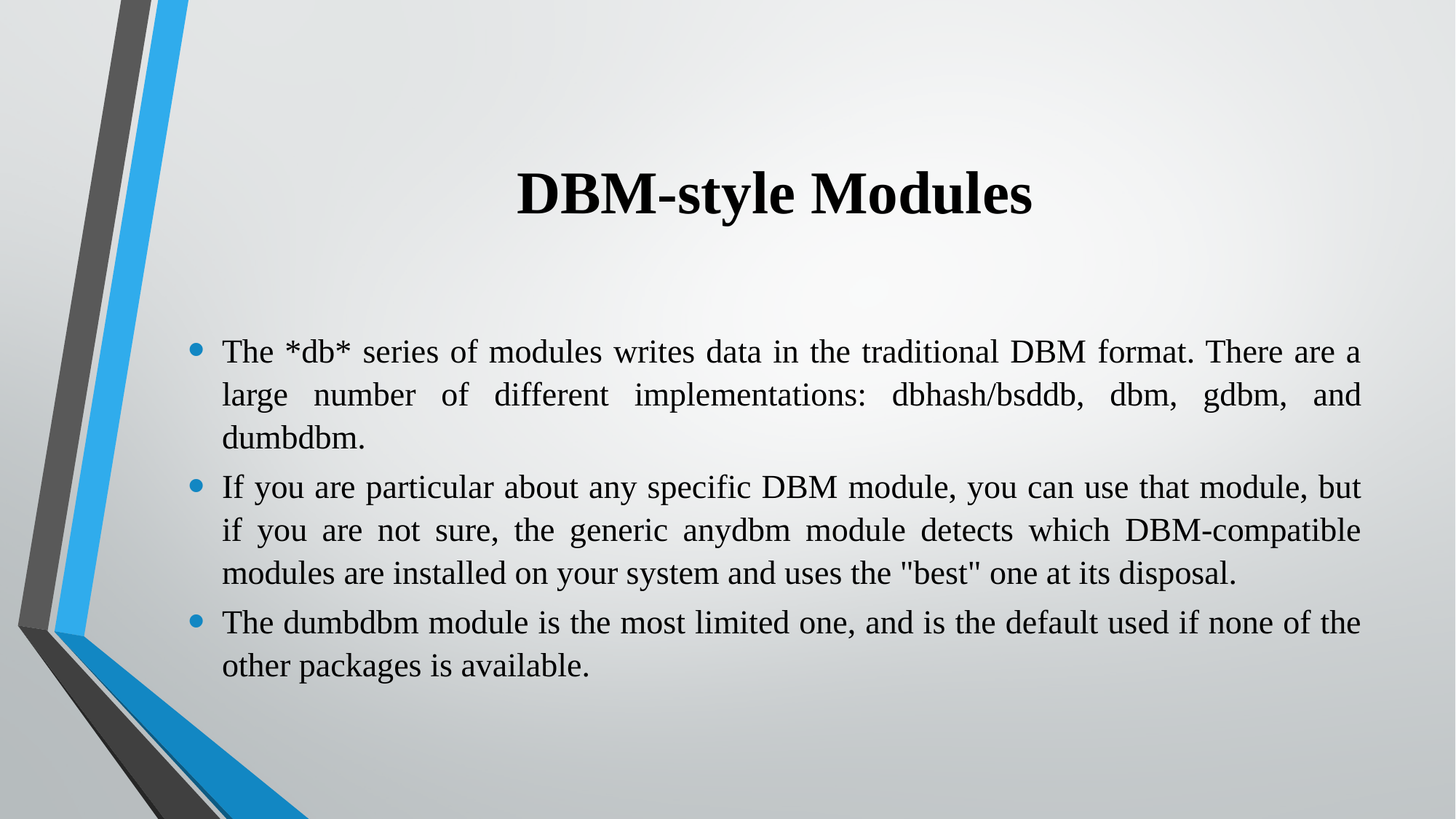

# DBM-style Modules
The *db* series of modules writes data in the traditional DBM format. There are a large number of different implementations: dbhash/bsddb, dbm, gdbm, and dumbdbm.
If you are particular about any specific DBM module, you can use that module, but if you are not sure, the generic anydbm module detects which DBM-compatible modules are installed on your system and uses the "best" one at its disposal.
The dumbdbm module is the most limited one, and is the default used if none of the other packages is available.